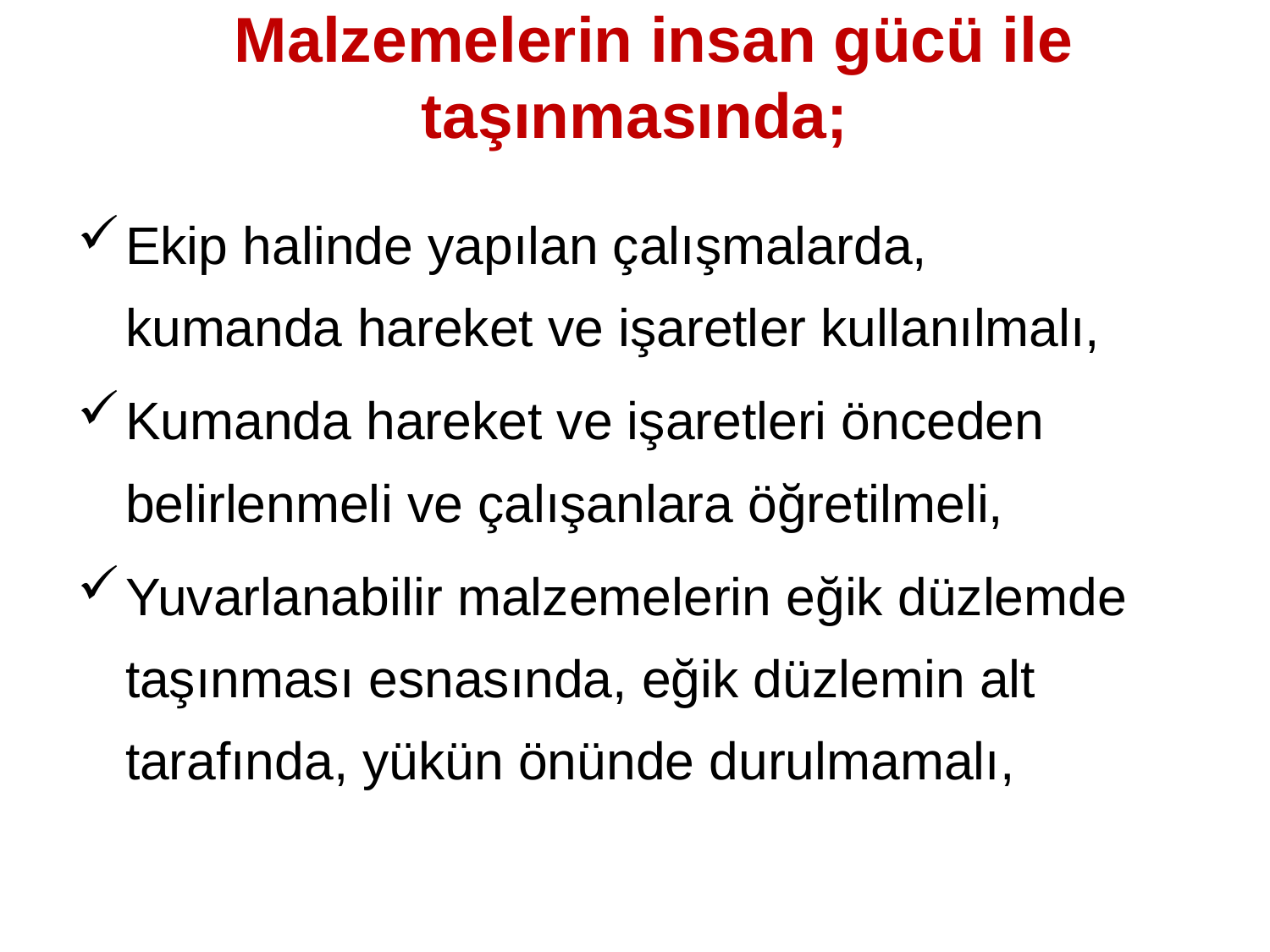

# Malzemelerin insan gücü ile taşınmasında;
Ekip halinde yapılan çalışmalarda, kumanda hareket ve işaretler kullanılmalı,
Kumanda hareket ve işaretleri önceden belirlenmeli ve çalışanlara öğretilmeli,
Yuvarlanabilir malzemelerin eğik düzlemde taşınması esnasında, eğik düzlemin alt tarafında, yükün önünde durulmamalı,